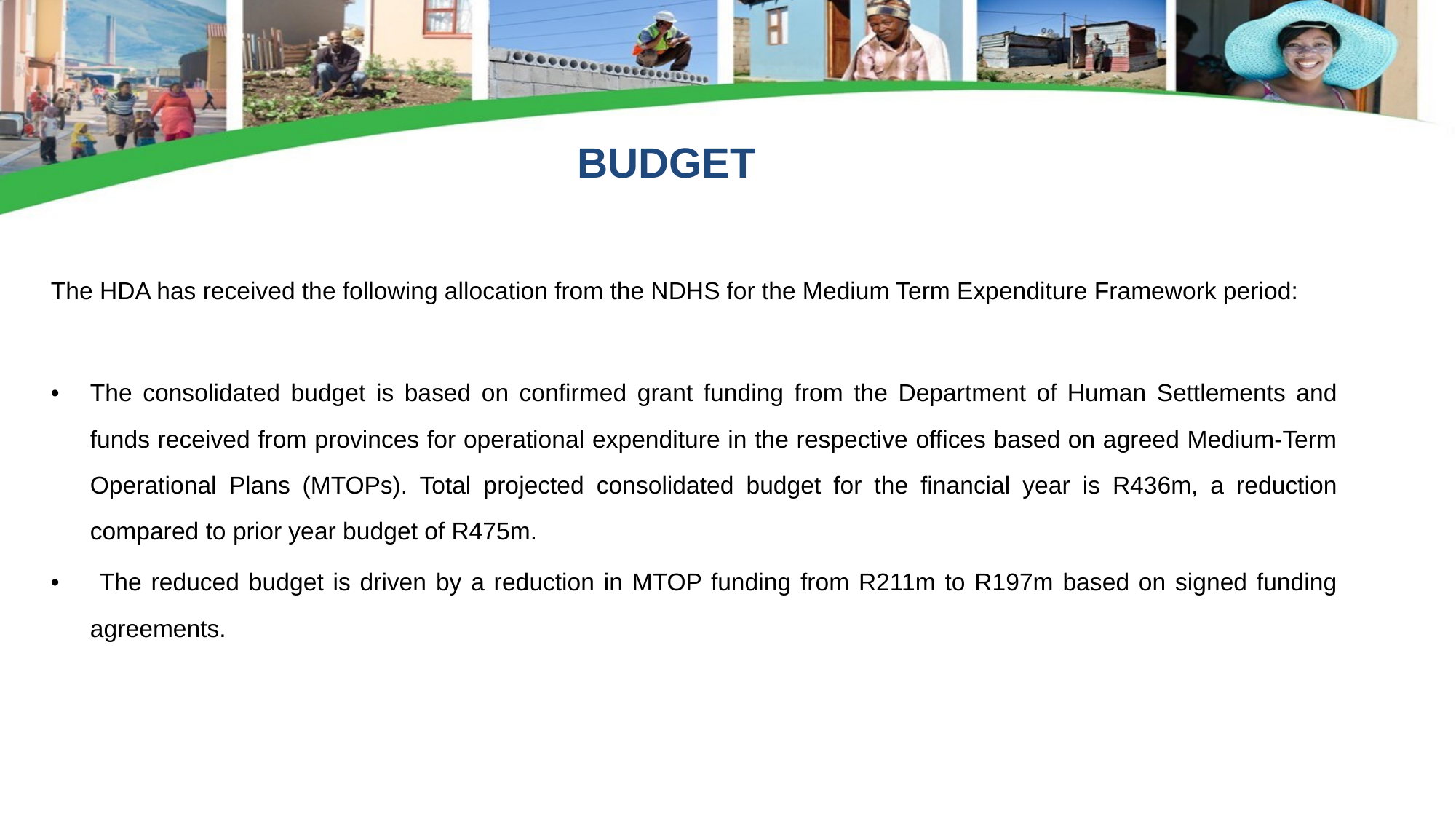

BUDGET
The HDA has received the following allocation from the NDHS for the Medium Term Expenditure Framework period:

The consolidated budget is based on confirmed grant funding from the Department of Human Settlements and funds received from provinces for operational expenditure in the respective offices based on agreed Medium-Term Operational Plans (MTOPs). Total projected consolidated budget for the financial year is R436m, a reduction compared to prior year budget of R475m.
 The reduced budget is driven by a reduction in MTOP funding from R211m to R197m based on signed funding agreements.